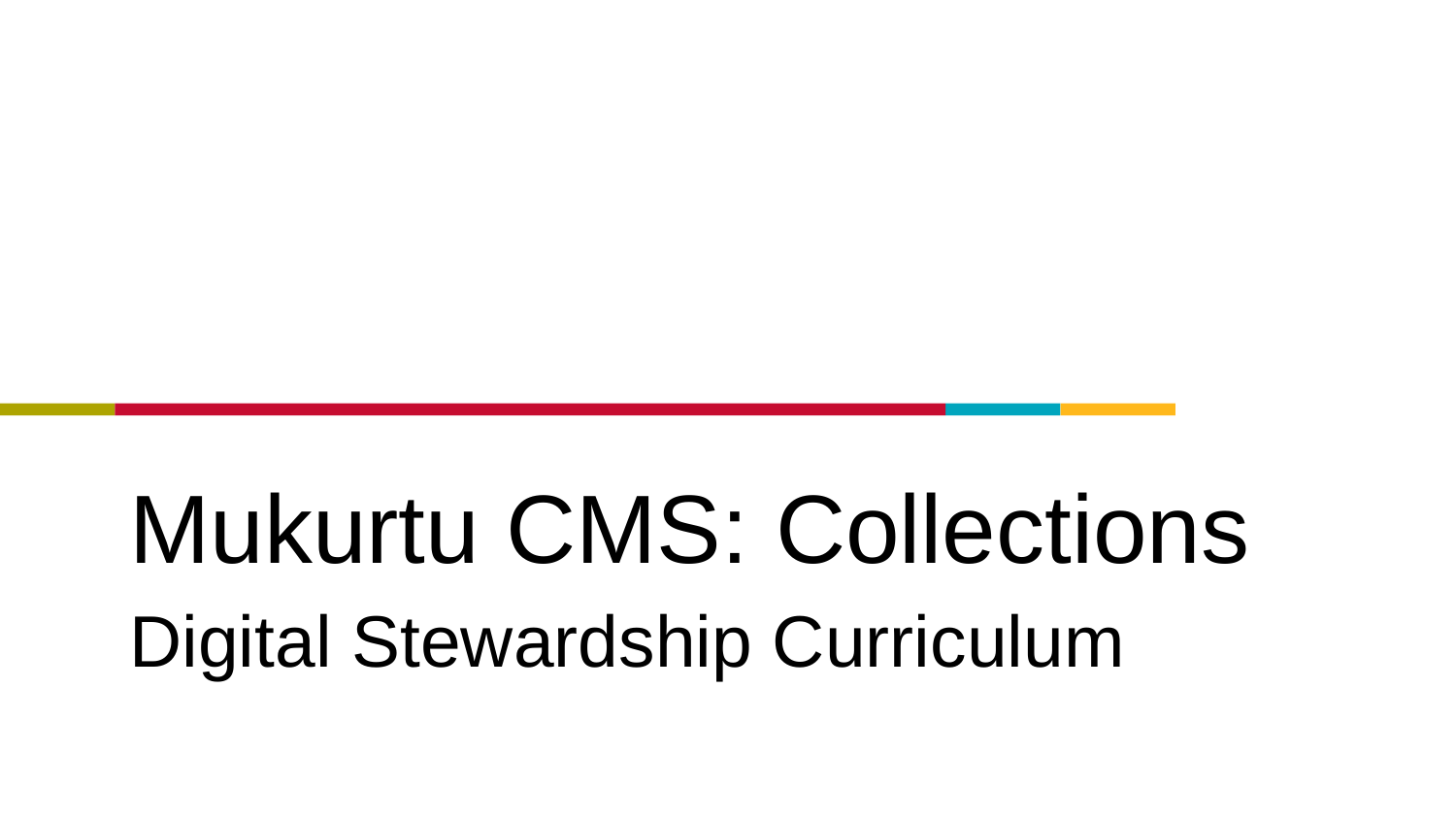

# Mukurtu CMS: Collections
Digital Stewardship Curriculum